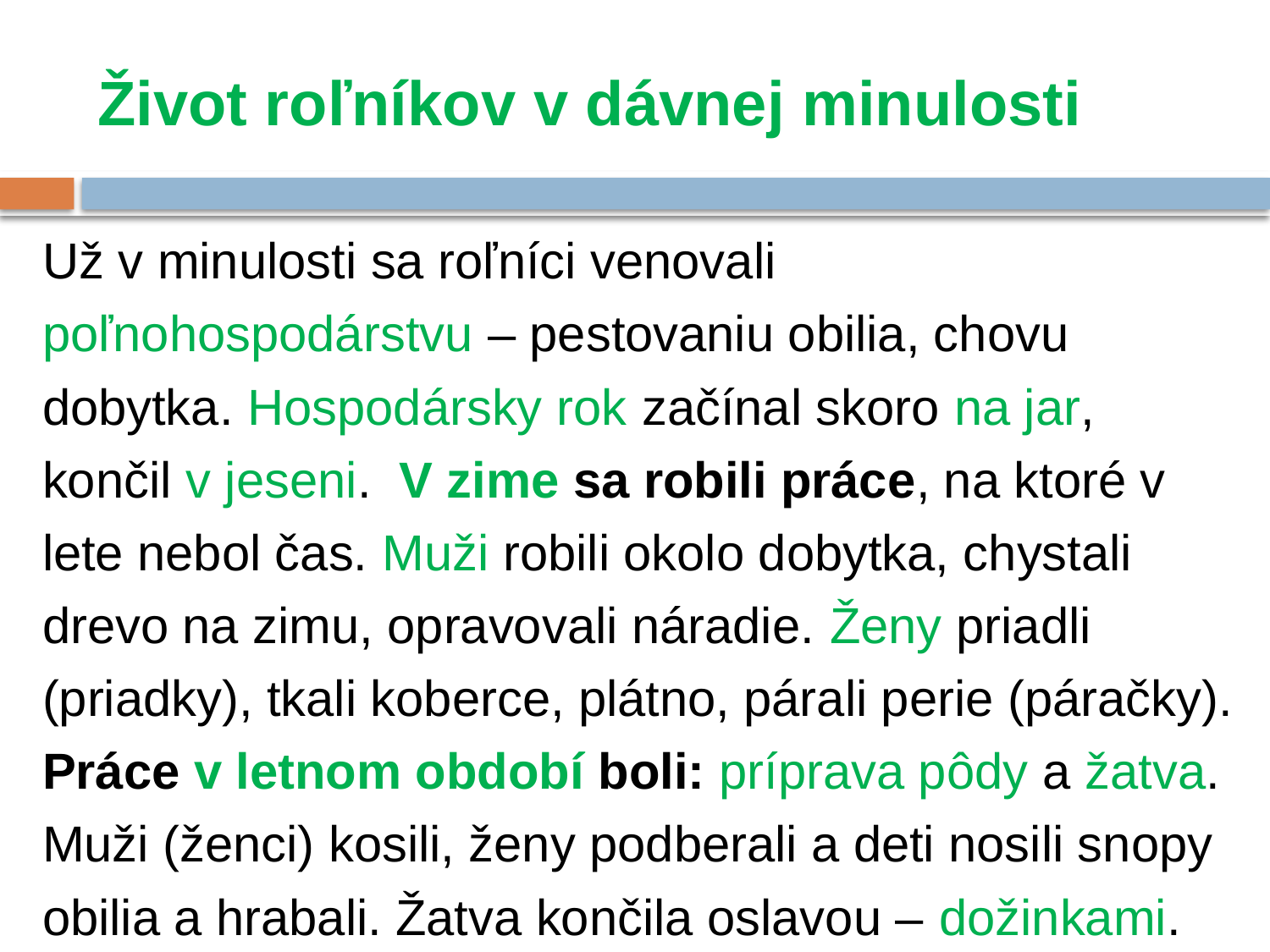

# Život roľníkov v dávnej minulosti
Už v minulosti sa roľníci venovali
poľnohospodárstvu – pestovaniu obilia, chovu
dobytka. Hospodársky rok začínal skoro na jar,
končil v jeseni.  V zime sa robili práce, na ktoré v
lete nebol čas. Muži robili okolo dobytka, chystali
drevo na zimu, opravovali náradie. Ženy priadli
(priadky), tkali koberce, plátno, párali perie (páračky).
Práce v letnom období boli: príprava pôdy a žatva.
Muži (ženci) kosili, ženy podberali a deti nosili snopy
obilia a hrabali. Žatva končila oslavou – dožinkami.